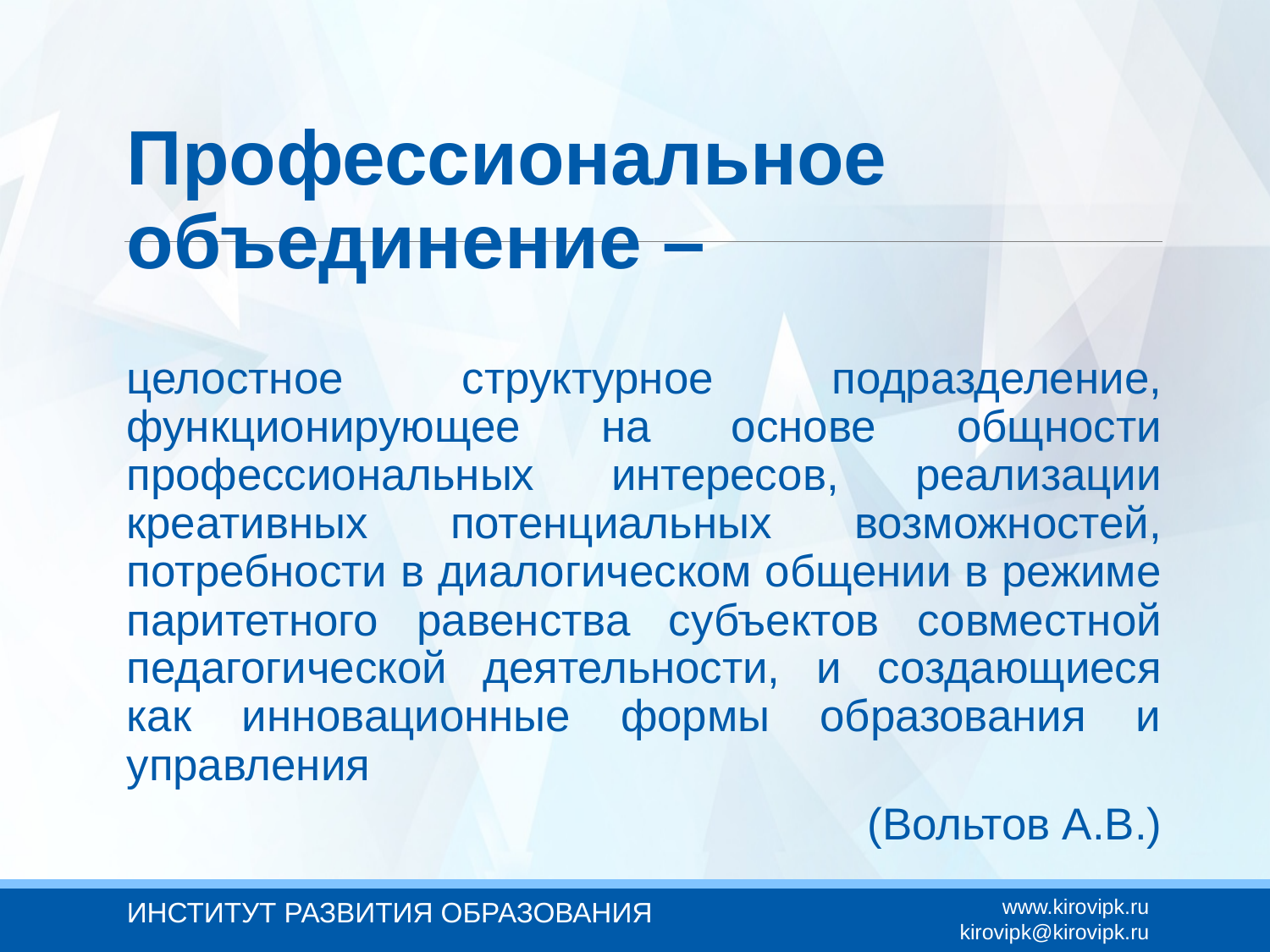

Профессиональное объединение –

целостное структурное подразделение, функционирующее на основе общности профессиональных интересов, реализации креативных потенциальных возможностей, потребности в диалогическом общении в режиме паритетного равенства субъектов совместной педагогической деятельности, и создающиеся как инновационные формы образования и управления
(Вольтов А.В.)